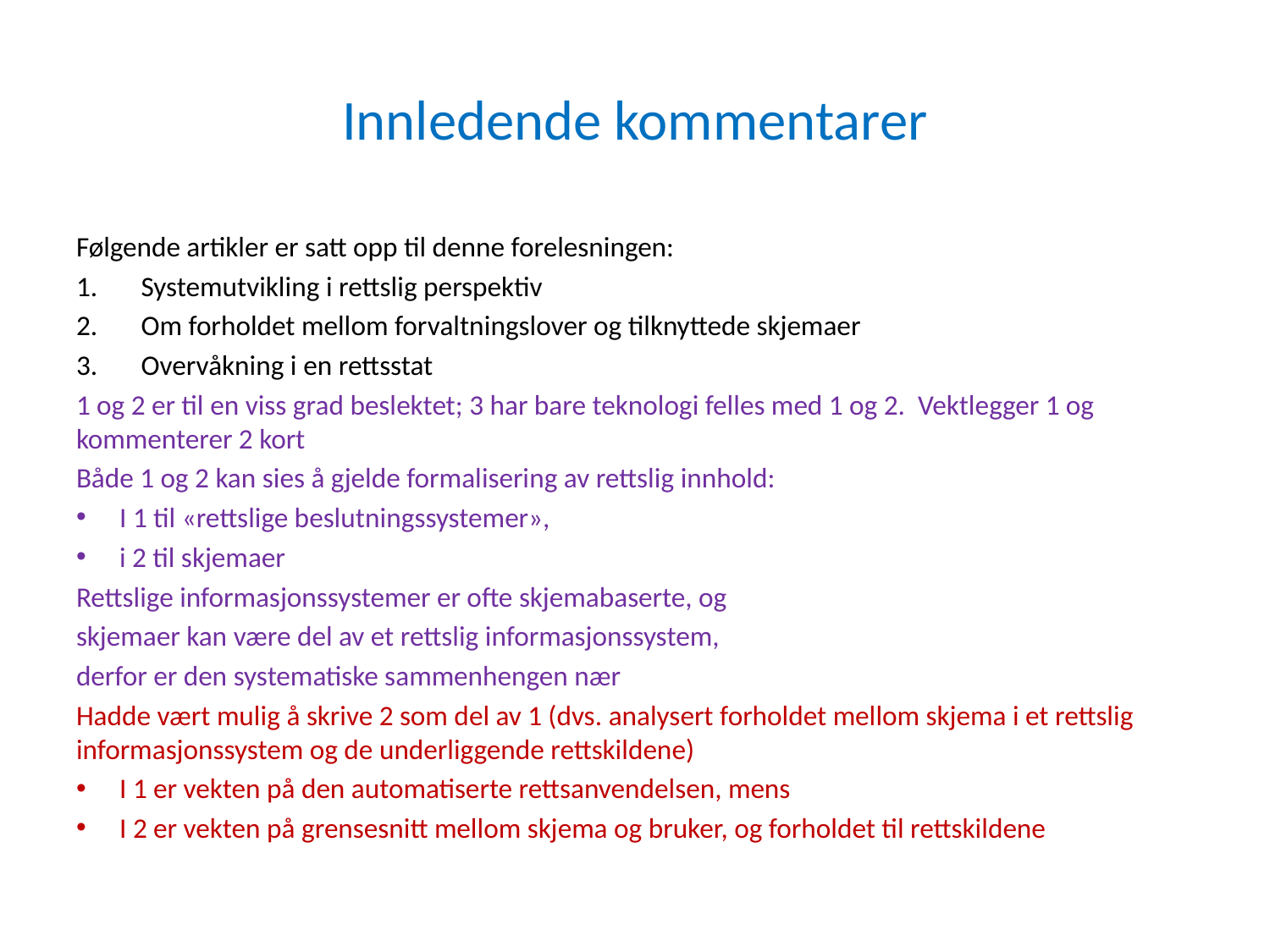

# Innledende kommentarer
Følgende artikler er satt opp til denne forelesningen:
Systemutvikling i rettslig perspektiv
Om forholdet mellom forvaltningslover og tilknyttede skjemaer
Overvåkning i en rettsstat
1 og 2 er til en viss grad beslektet; 3 har bare teknologi felles med 1 og 2.  Vektlegger 1 og kommenterer 2 kort
Både 1 og 2 kan sies å gjelde formalisering av rettslig innhold:
I 1 til «rettslige beslutningssystemer»,
i 2 til skjemaer
Rettslige informasjonssystemer er ofte skjemabaserte, og
skjemaer kan være del av et rettslig informasjonssystem,
derfor er den systematiske sammenhengen nær
Hadde vært mulig å skrive 2 som del av 1 (dvs. analysert forholdet mellom skjema i et rettslig informasjonssystem og de underliggende rettskildene)
I 1 er vekten på den automatiserte rettsanvendelsen, mens
I 2 er vekten på grensesnitt mellom skjema og bruker, og forholdet til rettskildene